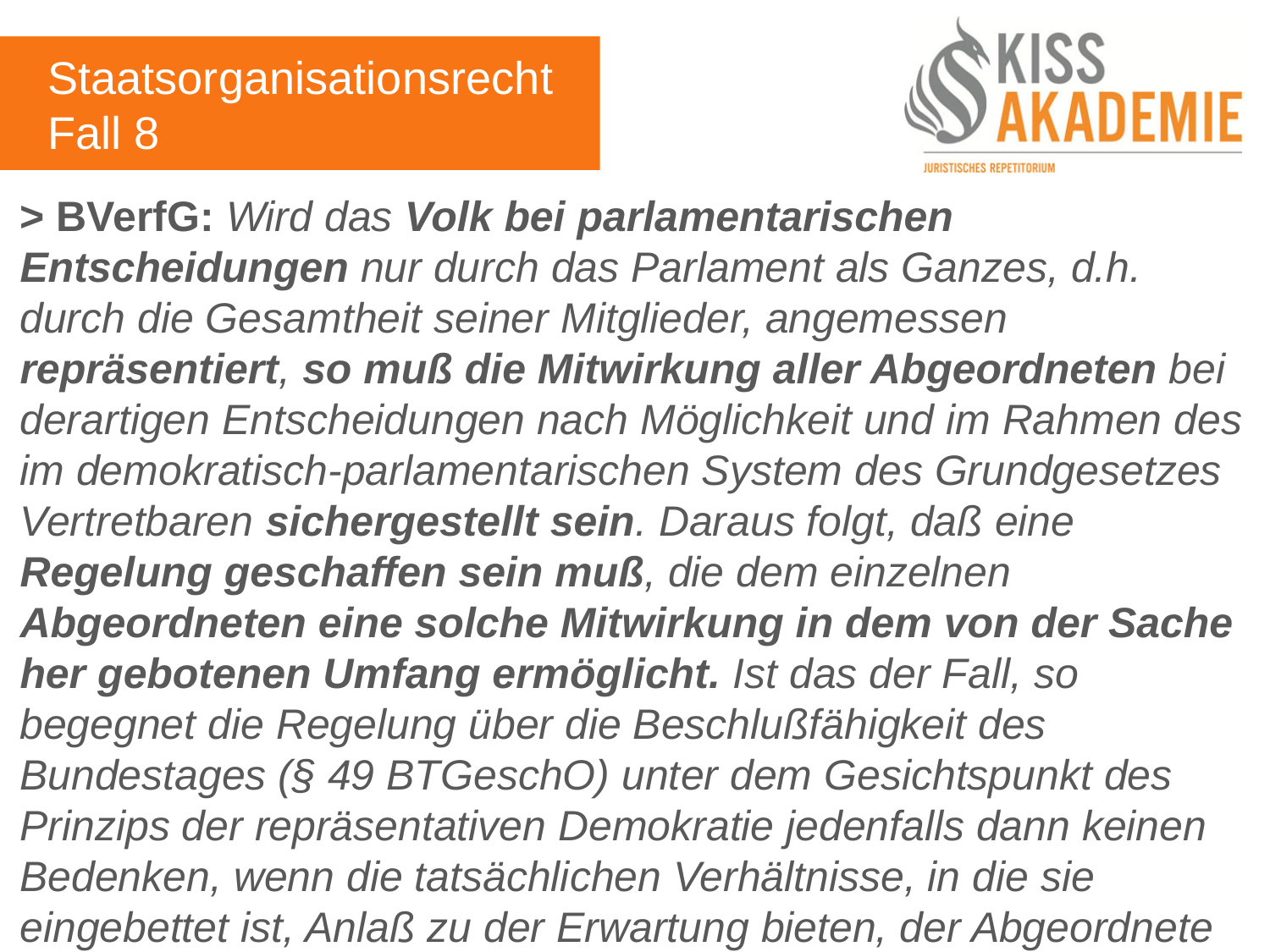

Staatsorganisationsrecht
Fall 8
> BVerfG: Wird das Volk bei parlamentarischen Entscheidungen nur durch das Parlament als Ganzes, d.h. durch die Gesamtheit seiner Mitglieder, angemessen repräsentiert, so muß die Mitwirkung aller Abgeordneten bei derartigen Entscheidungen nach Möglichkeit und im Rahmen des im demokratisch-parlamentarischen System des Grundgesetzes Vertretbaren sichergestellt sein. Daraus folgt, daß eine Regelung geschaffen sein muß, die dem einzelnen Abgeordneten eine solche Mitwirkung in dem von der Sache her gebotenen Umfang ermöglicht. Ist das der Fall, so begegnet die Regelung über die Beschlußfähigkeit des Bundestages (§ 49 BTGeschO) unter dem Gesichtspunkt des Prinzips der repräsentativen Demokratie jedenfalls dann keinen Bedenken, wenn die tatsächlichen Verhältnisse, in die sie eingebettet ist, Anlaß zu der Erwartung bieten, der Abgeordnete werde im Regelfall von der Möglichkeit zur Mitarbeit auch Gebrauch machen.